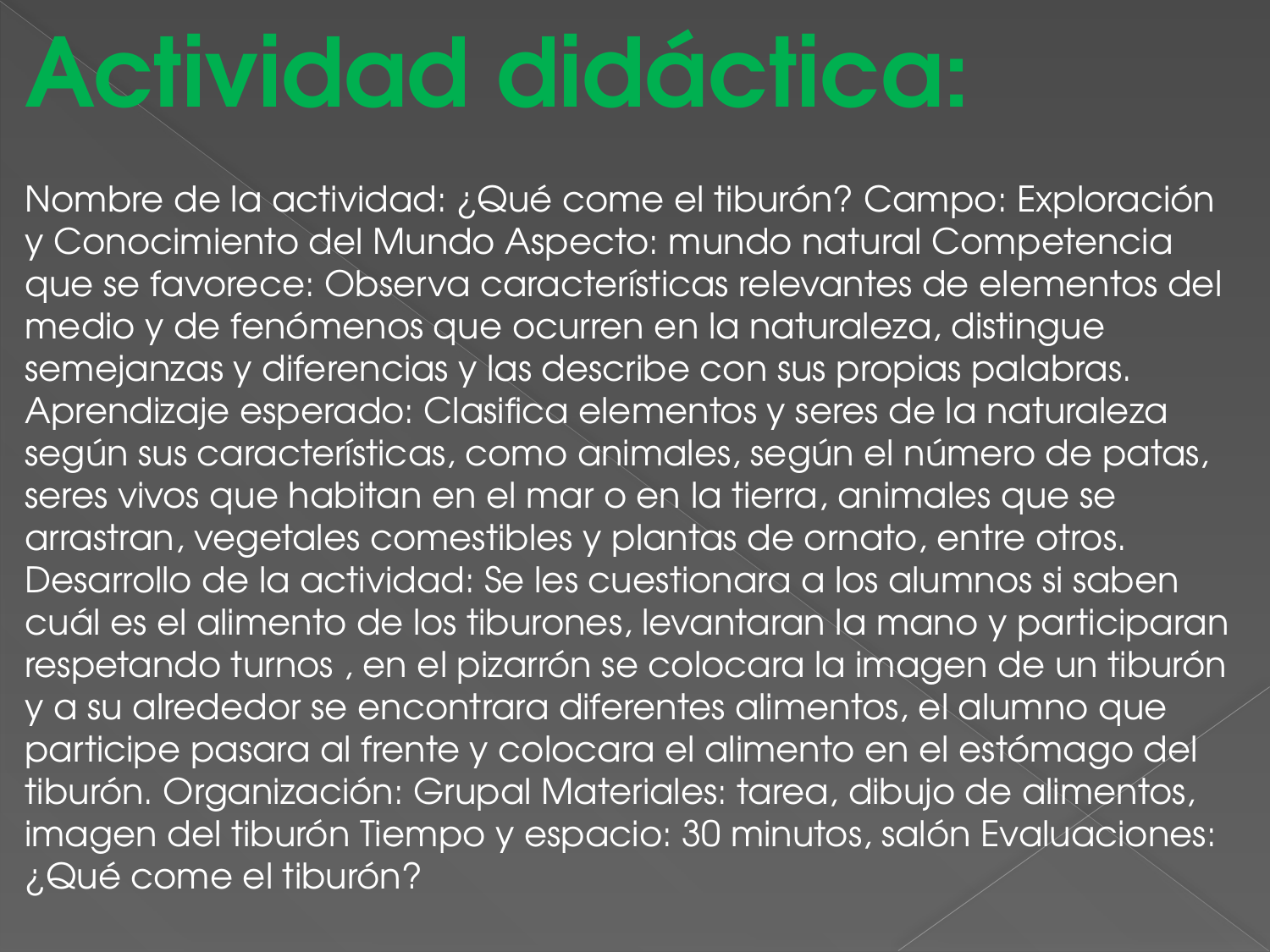

Actividad didáctica:

Nombre de la actividad: ¿Qué come el tiburón? Campo: Exploración y Conocimiento del Mundo Aspecto: mundo natural Competencia que se favorece: Observa características relevantes de elementos del medio y de fenómenos que ocurren en la naturaleza, distingue semejanzas y diferencias y las describe con sus propias palabras. Aprendizaje esperado: Clasifica elementos y seres de la naturaleza según sus características, como animales, según el número de patas, seres vivos que habitan en el mar o en la tierra, animales que se arrastran, vegetales comestibles y plantas de ornato, entre otros. Desarrollo de la actividad: Se les cuestionara a los alumnos si saben cuál es el alimento de los tiburones, levantaran la mano y participaran respetando turnos , en el pizarrón se colocara la imagen de un tiburón y a su alrededor se encontrara diferentes alimentos, el alumno que participe pasara al frente y colocara el alimento en el estómago del tiburón. Organización: Grupal Materiales: tarea, dibujo de alimentos, imagen del tiburón Tiempo y espacio: 30 minutos, salón Evaluaciones: ¿Qué come el tiburón?